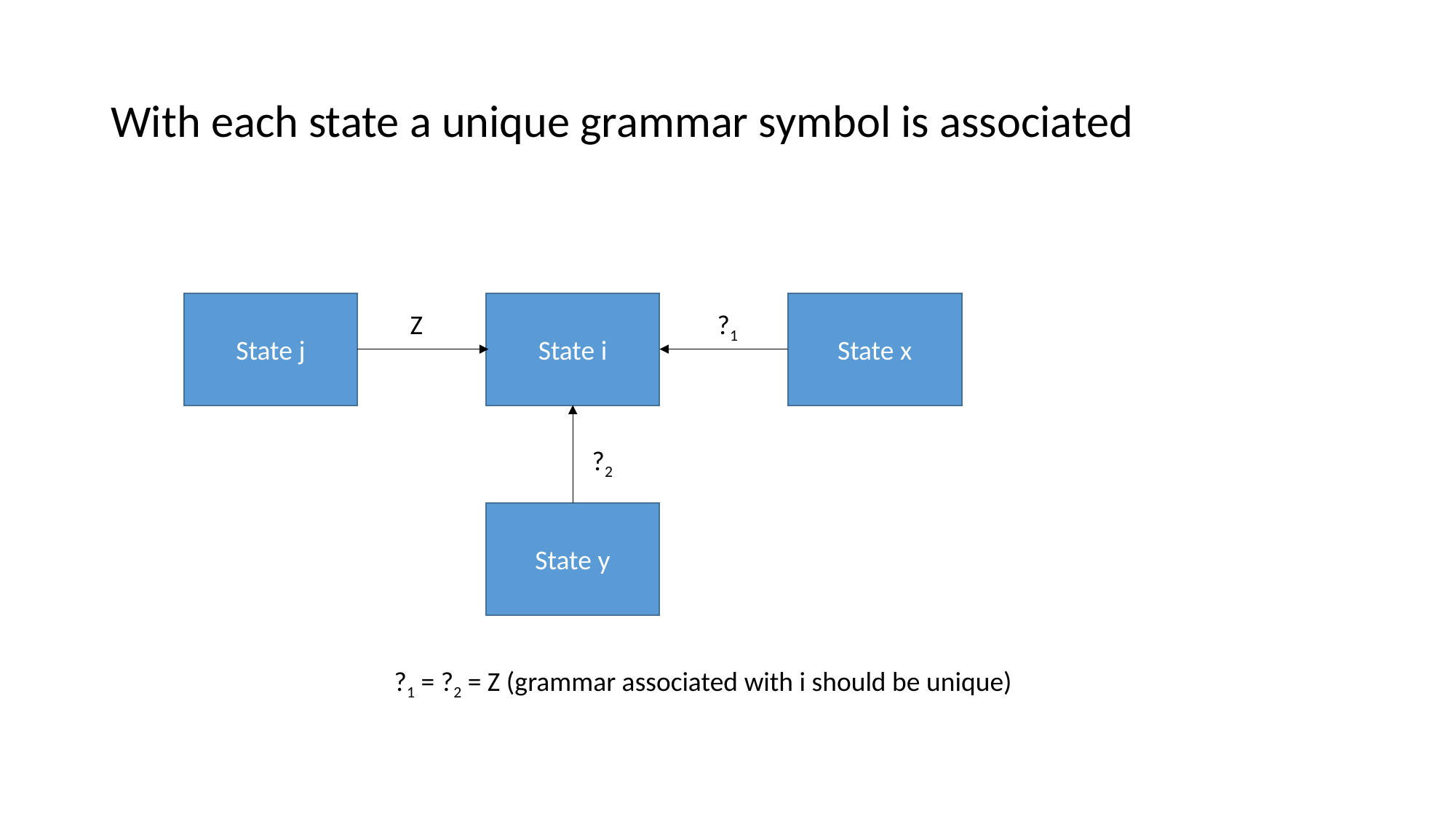

# With each state a unique grammar symbol is associated

State i
State x
State j
Z
?1
?2
State y
?1 = ?2 = Z (grammar associated with i should be unique)